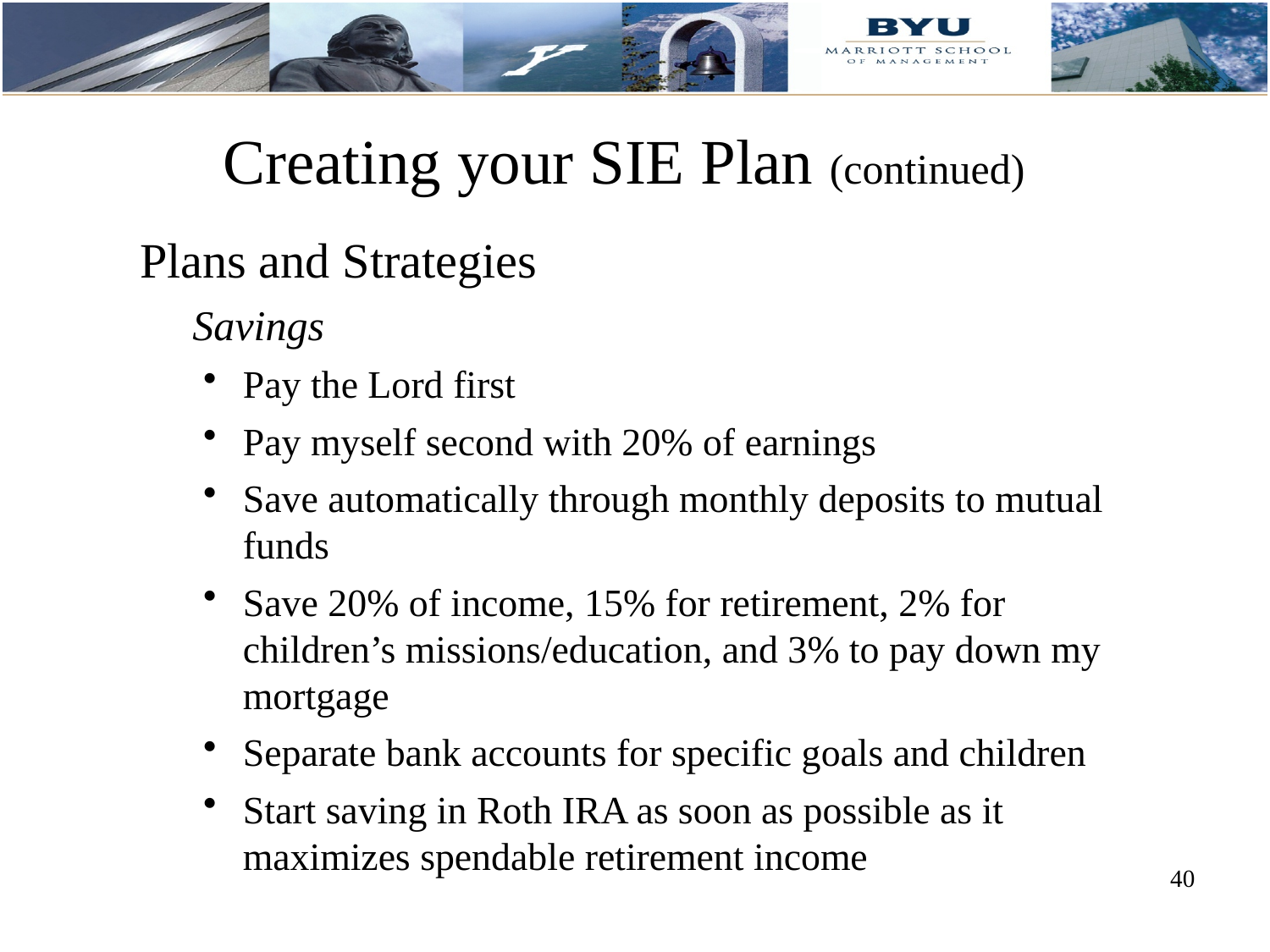

# Creating your SIE Plan (continued)
Plans and Strategies
     Savings
Pay the Lord first
Pay myself second with 20% of earnings
Save automatically through monthly deposits to mutual funds
Save 20% of income, 15% for retirement, 2% for children’s missions/education, and 3% to pay down my mortgage
Separate bank accounts for specific goals and children
Start saving in Roth IRA as soon as possible as it maximizes spendable retirement income